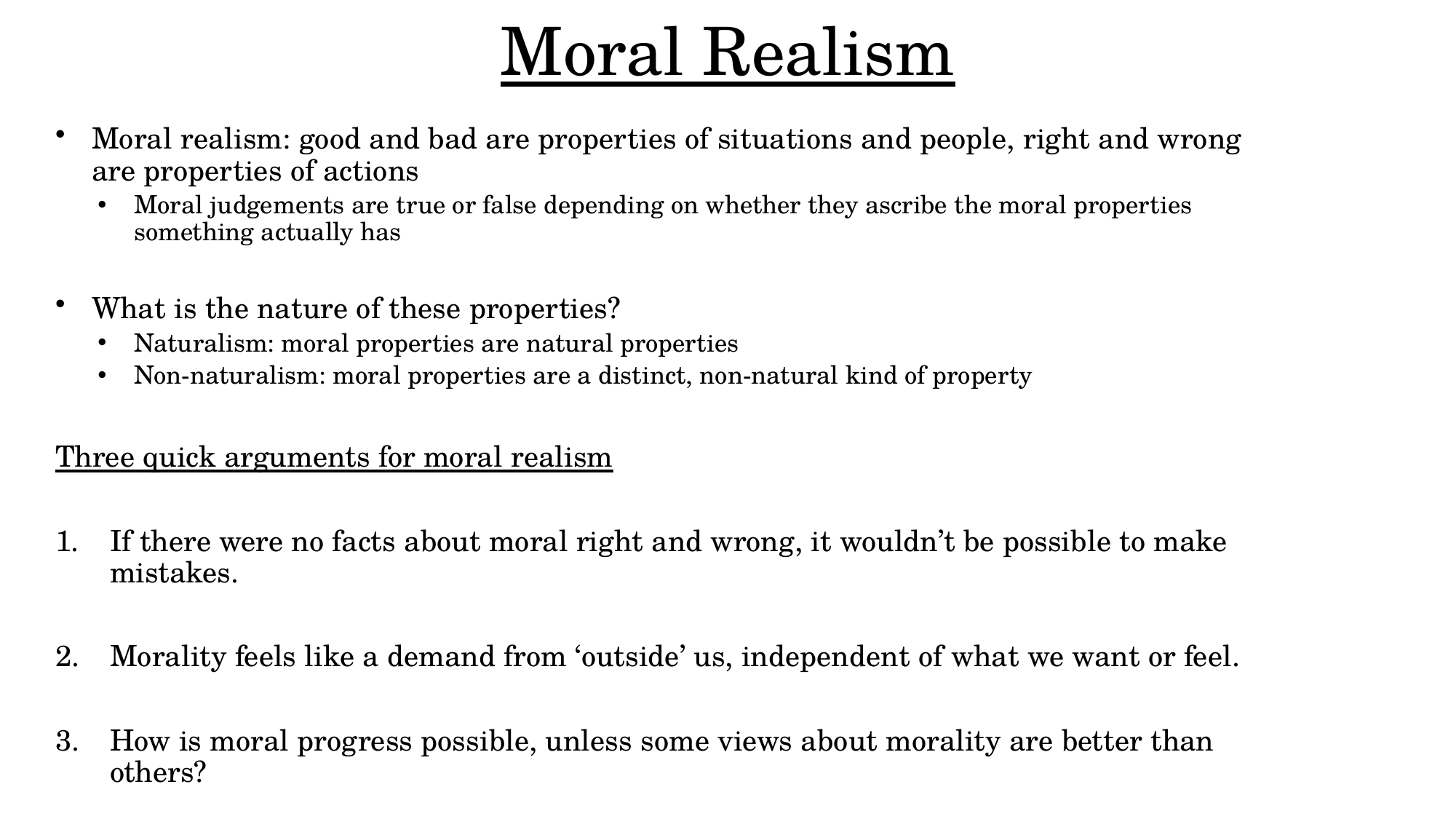

# Moral Realism
Moral realism: good and bad are properties of situations and people, right and wrong are properties of actions
Moral judgements are true or false depending on whether they ascribe the moral properties something actually has

What is the nature of these properties?
Naturalism: moral properties are natural properties
Non-naturalism: moral properties are a distinct, non-natural kind of property

Three quick arguments for moral realism

If there were no facts about moral right and wrong, it wouldn’t be possible to make mistakes.

Morality feels like a demand from ‘outside’ us, independent of what we want or feel.

How is moral progress possible, unless some views about morality are better than others?